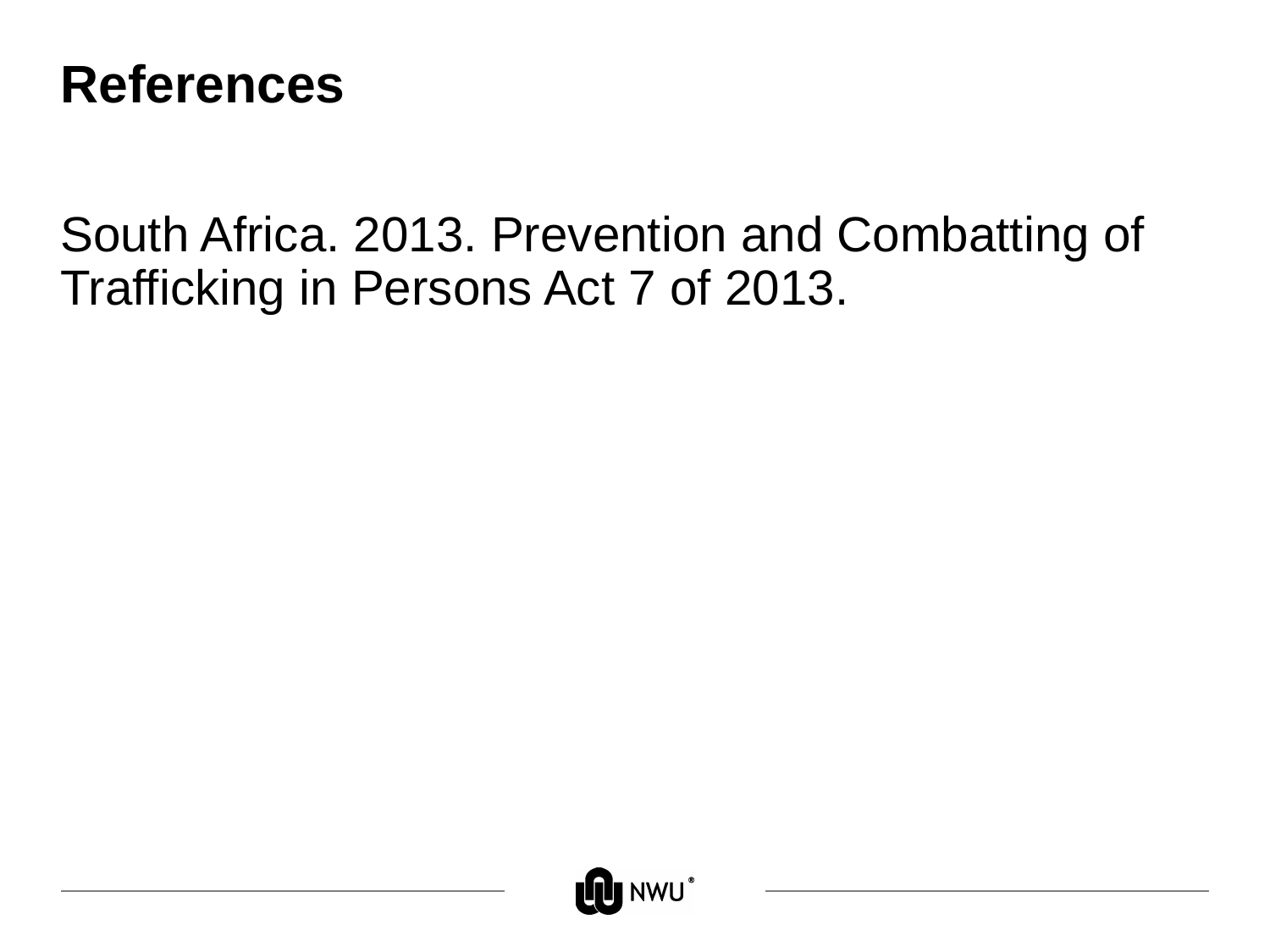

# References
South Africa. 2013. Prevention and Combatting of Trafficking in Persons Act 7 of 2013.